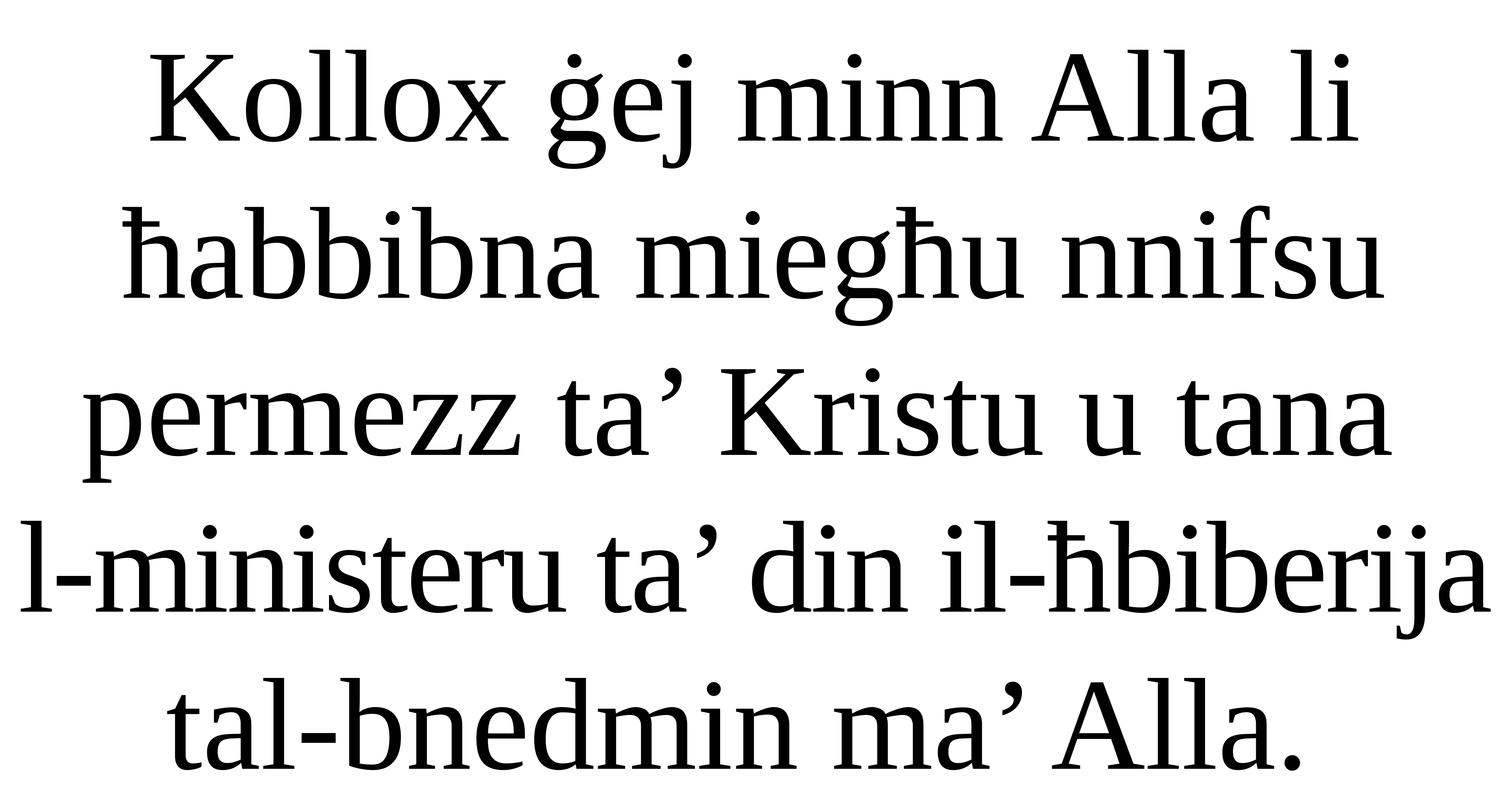

Kollox ġej minn Alla li ħabbibna miegħu nnifsu
permezz ta’ Kristu u tana
l-ministeru ta’ din il-ħbiberija tal-bnedmin ma’ Alla.